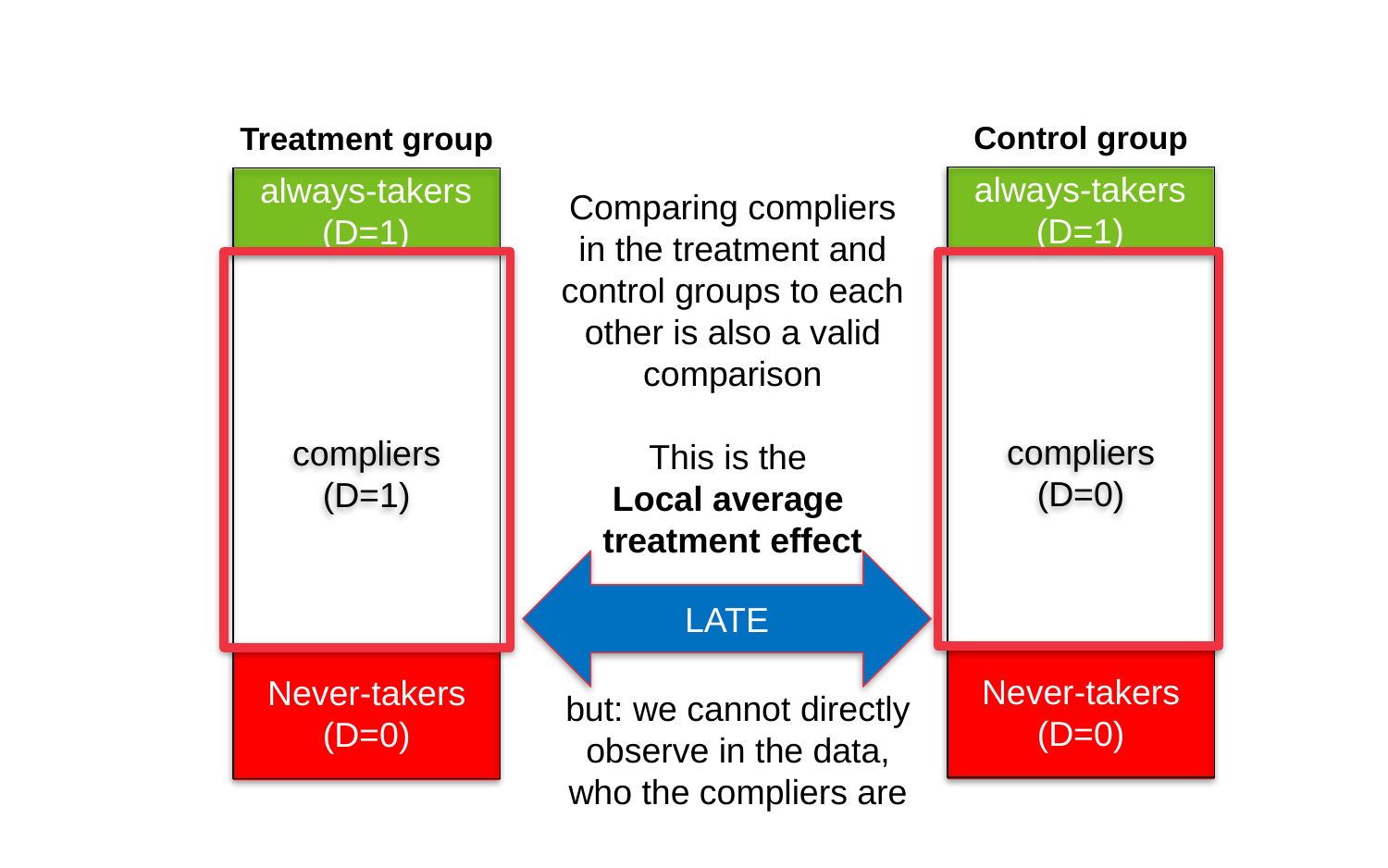

Comparing compliers in the treatment and control groups to each other is also a valid comparison

This is the
Local average
treatment effect
Control group
Treatment group
compliers
(D=0)
compliers
(D=1)
always-takers
(D=1)
always-takers
(D=1)

LATE
Never-takers
(D=0)
Never-takers
(D=0)
but: we cannot directly observe in the data, who the compliers are